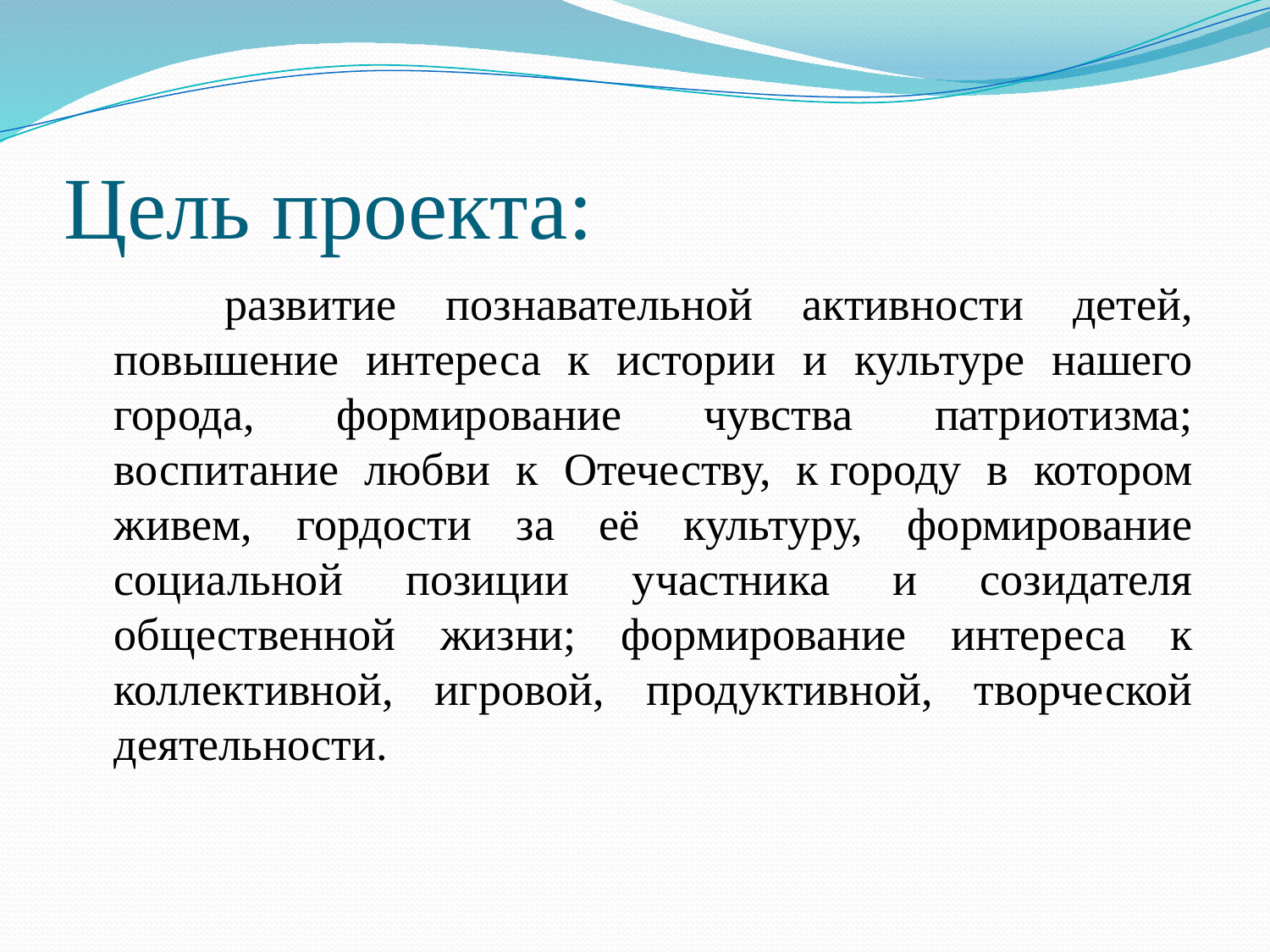

# Цель проекта:
   развитие познавательной активности детей, повышение интереса к истории и культуре нашего города, формирование чувства патриотизма; воспитание любви к Отечеству, к городу в котором живем, гордости за её культуру, формирование социальной позиции участника и созидателя общественной жизни; формирование интереса к коллективной, игровой, продуктивной, творческой деятельности.